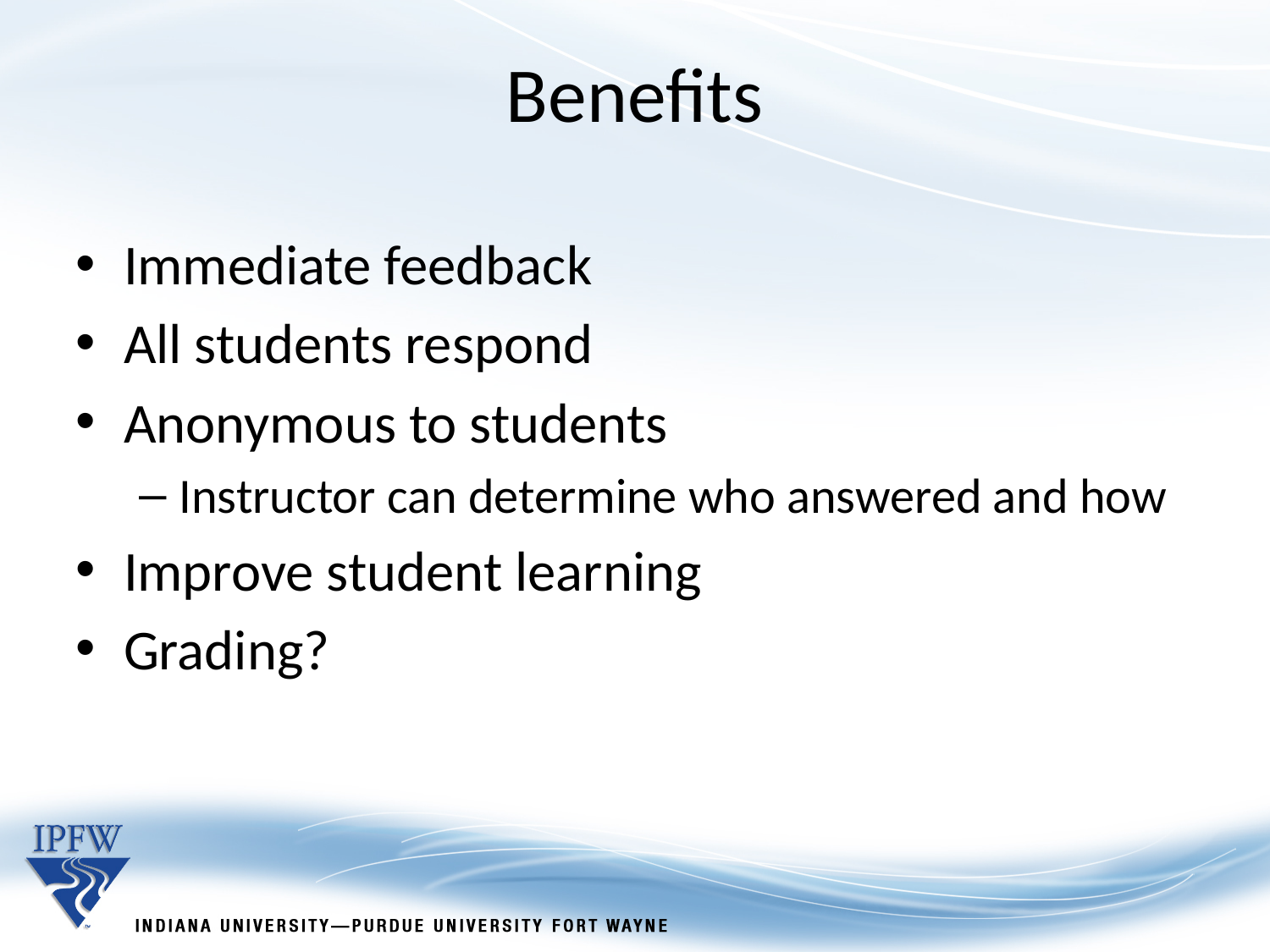

# Benefits
Immediate feedback
All students respond
Anonymous to students
Instructor can determine who answered and how
Improve student learning
Grading?